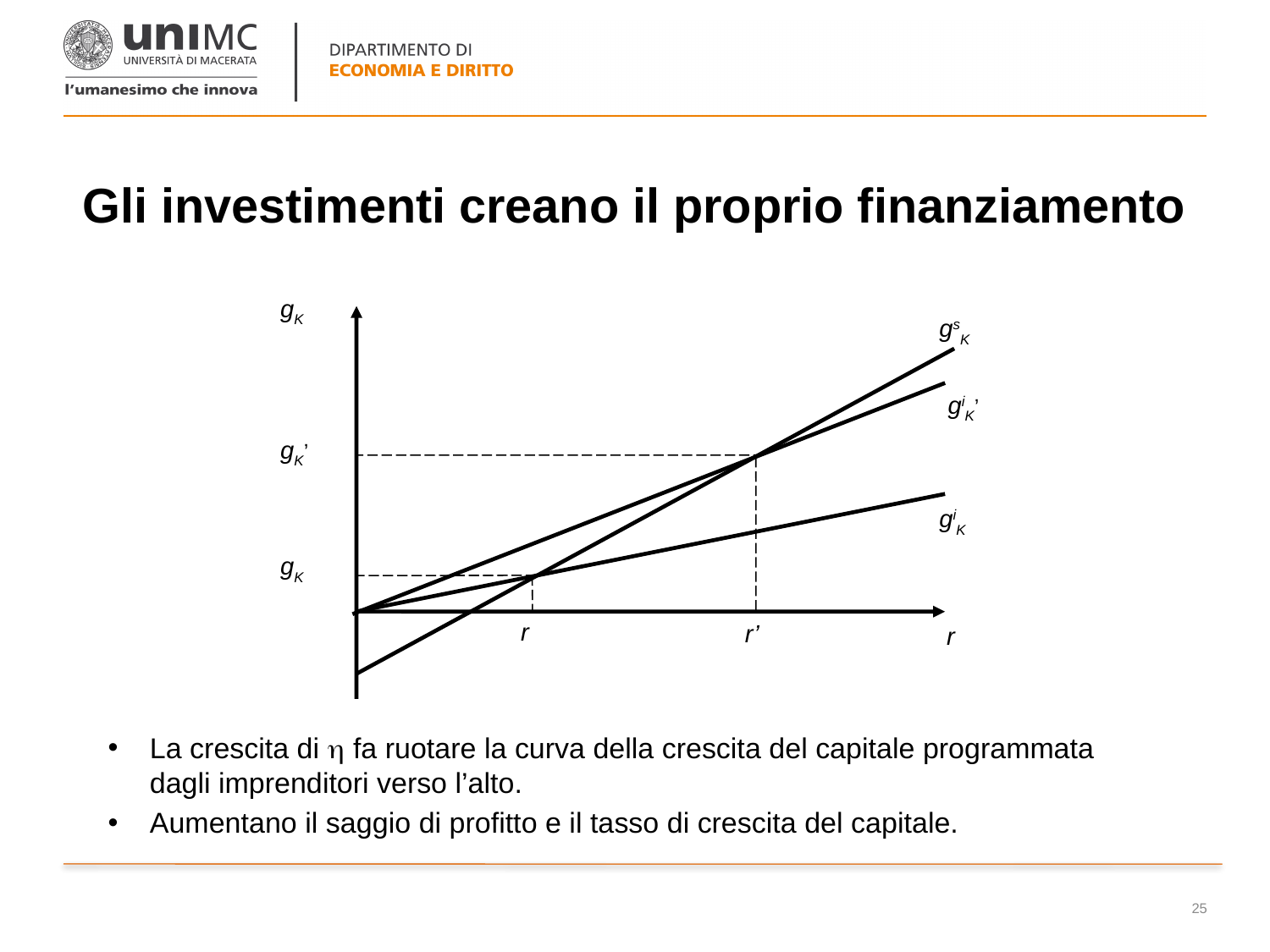

# Gli investimenti creano il proprio finanziamento

gK

gsK

giK’
gK’

giK
gK

r

r’
r
La crescita di η fa ruotare la curva della crescita del capitale programmata dagli imprenditori verso l’alto.
Aumentano il saggio di profitto e il tasso di crescita del capitale.
25